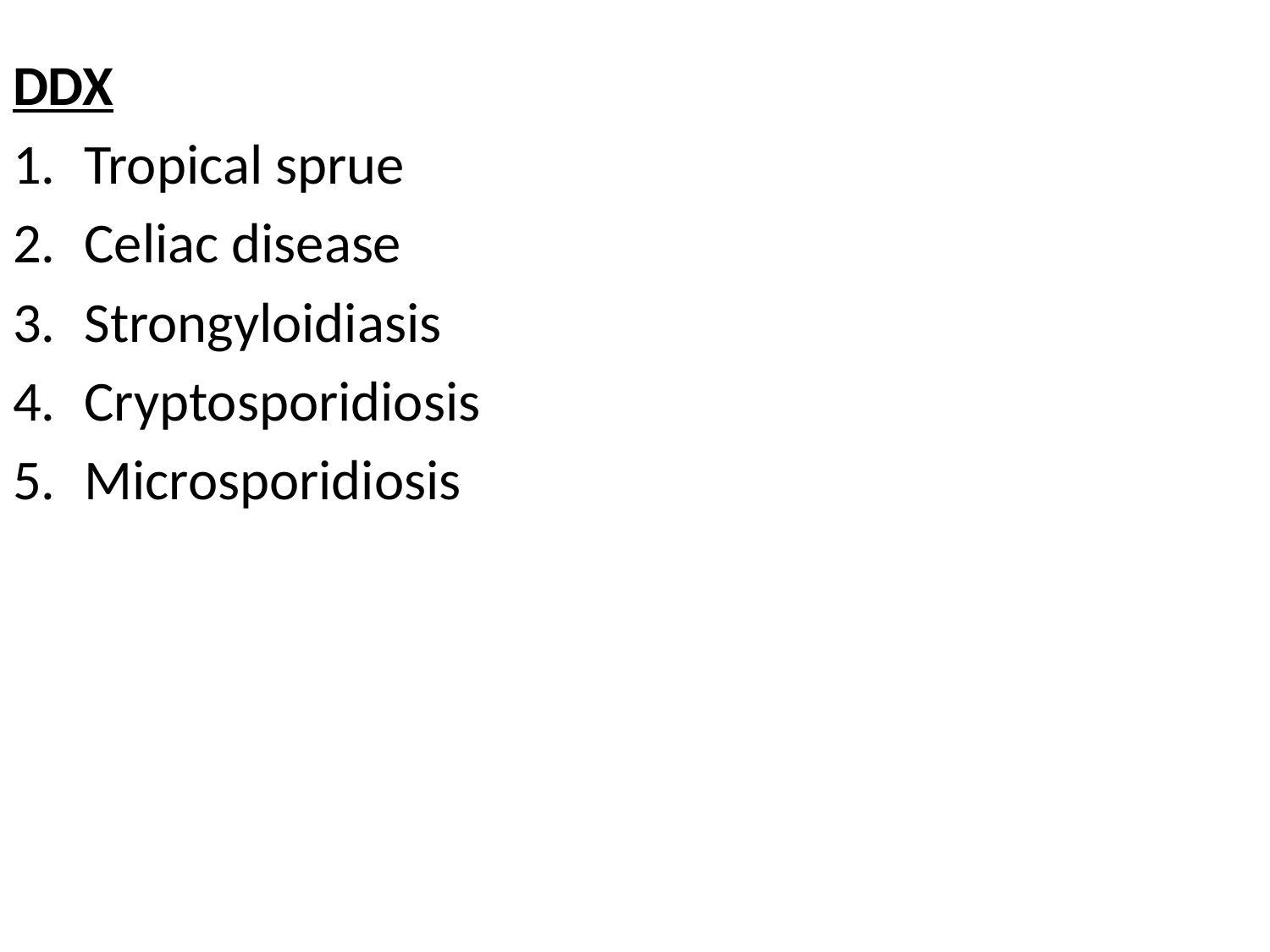

#
DDX
Tropical sprue
Celiac disease
Strongyloidiasis
Cryptosporidiosis
Microsporidiosis